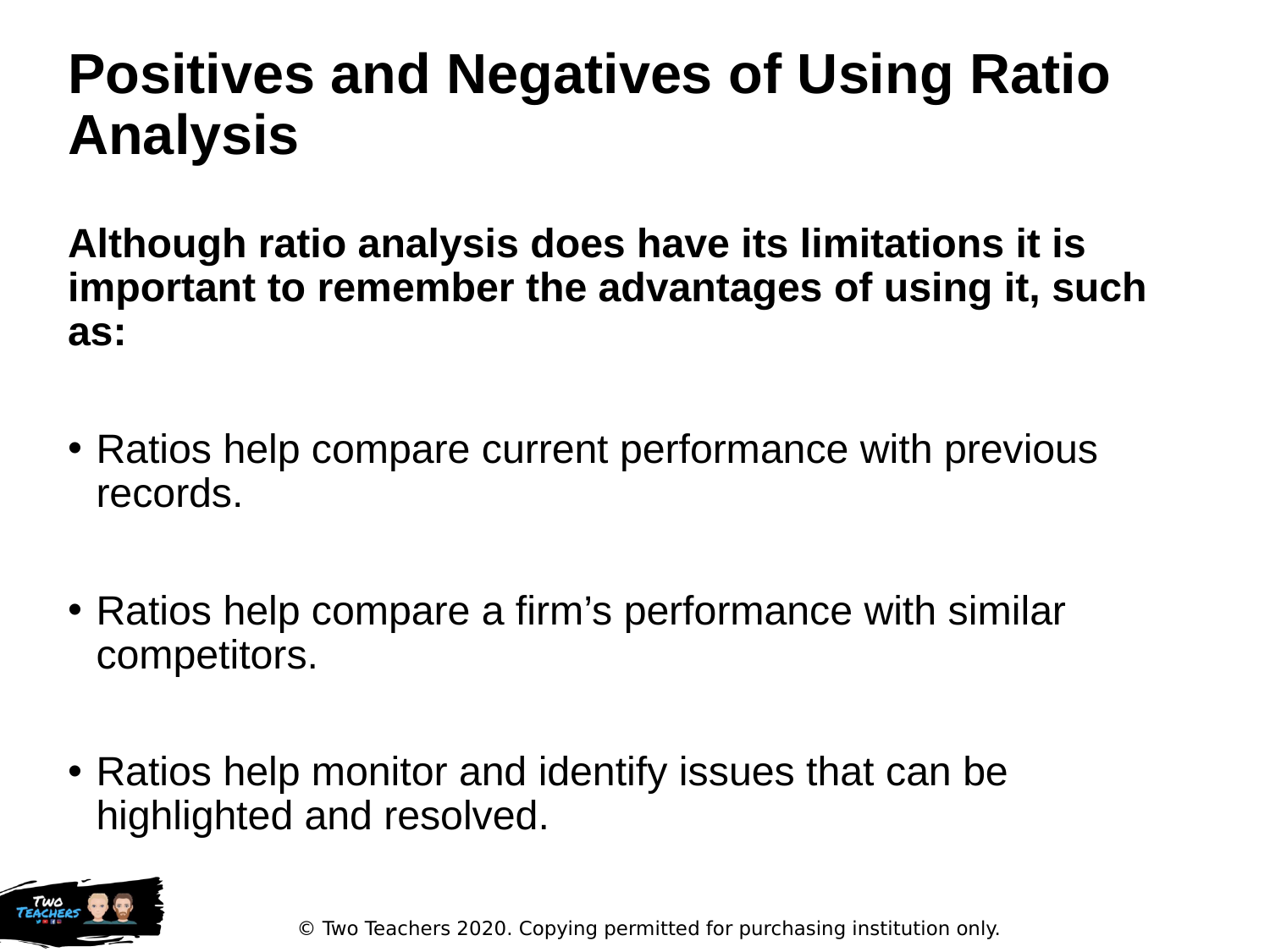

# Positives and Negatives of Using Ratio Analysis
Although ratio analysis does have its limitations it is important to remember the advantages of using it, such as:

Ratios help compare current performance with previous records.

Ratios help compare a firm’s performance with similar competitors.

Ratios help monitor and identify issues that can be highlighted and resolved.